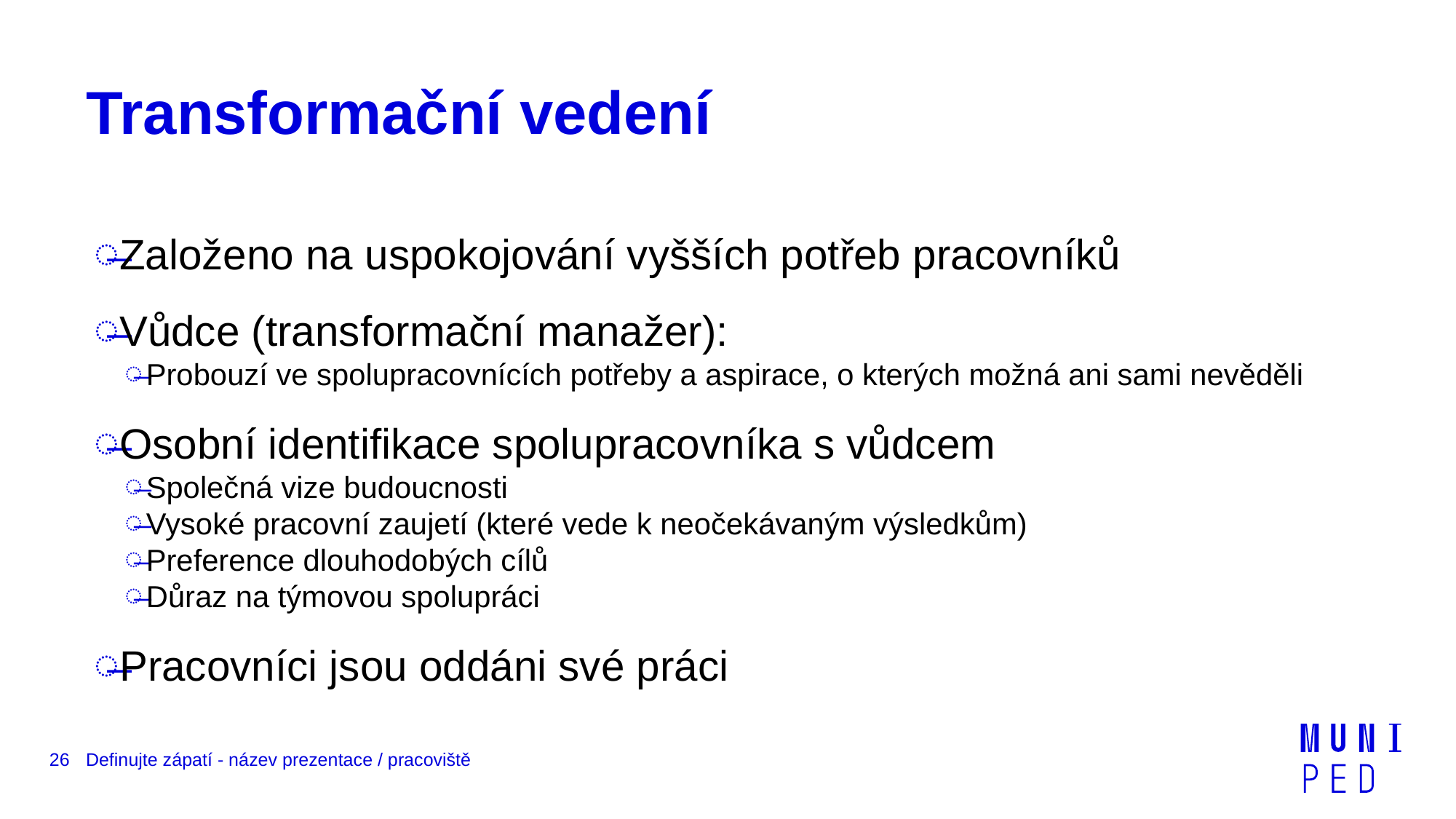

# Transformační vedení
Založeno na uspokojování vyšších potřeb pracovníků
Vůdce (transformační manažer):
Probouzí ve spolupracovnících potřeby a aspirace, o kterých možná ani sami nevěděli
Osobní identifikace spolupracovníka s vůdcem
Společná vize budoucnosti
Vysoké pracovní zaujetí (které vede k neočekávaným výsledkům)
Preference dlouhodobých cílů
Důraz na týmovou spolupráci
Pracovníci jsou oddáni své práci

26
Definujte zápatí - název prezentace / pracoviště